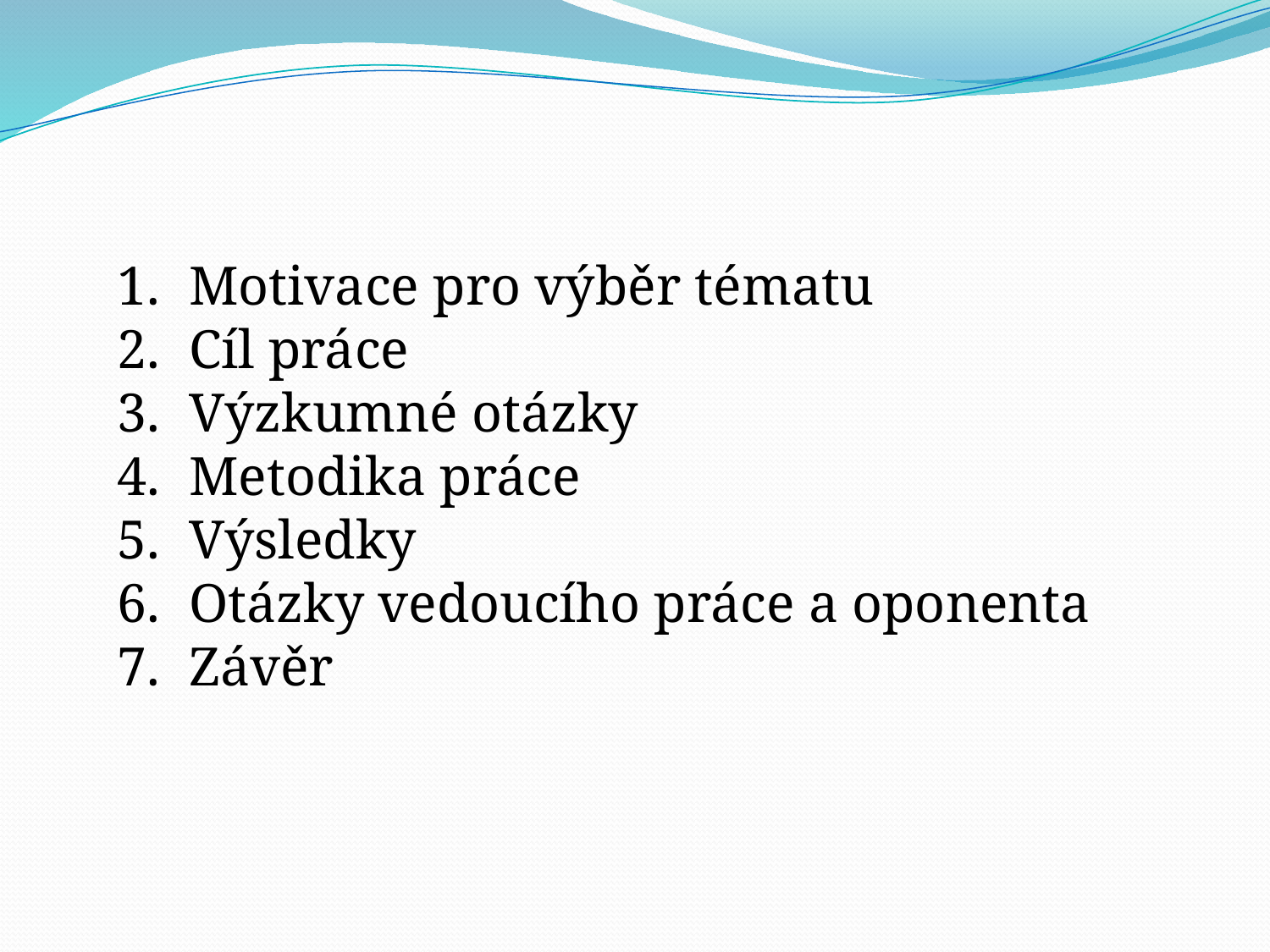

Motivace pro výběr tématu
Cíl práce
Výzkumné otázky
Metodika práce
Výsledky
Otázky vedoucího práce a oponenta
Závěr